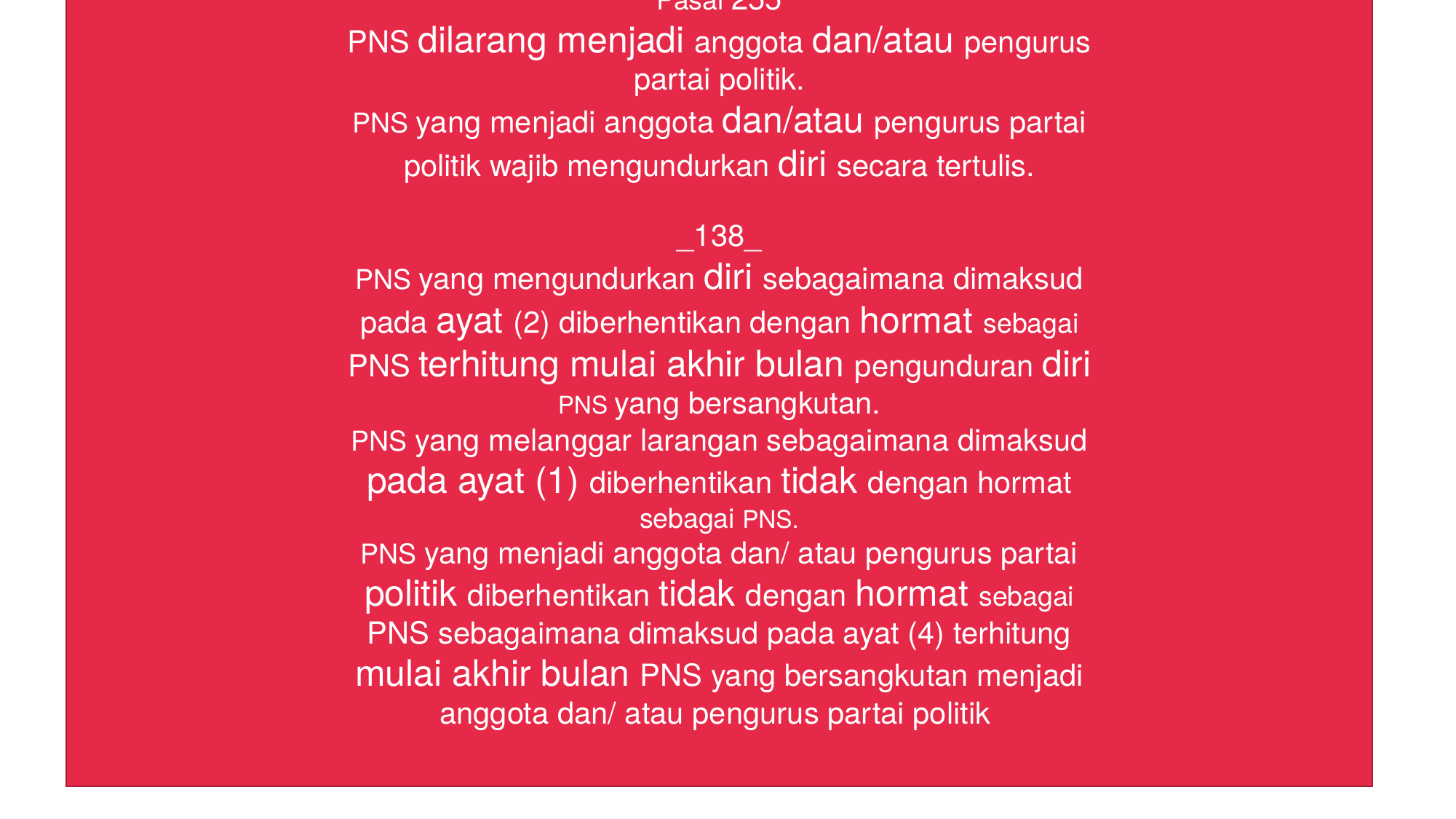

k
Pasal 255
PNS dilarang menjadi anggota dan/atau pengurus
partai politik.
PNS yang menjadi anggota dan/atau pengurus partai
politik wajib mengundurkan diri secara tertulis.
_138_
PNS yang mengundurkan diri sebagaimana dimaksud
pada ayat (2) diberhentikan dengan hormat sebagai
PNS terhitung mulai akhir bulan pengunduran diri
PNS yang bersangkutan.
PNS yang melanggar larangan sebagaimana dimaksud
pada ayat (1) diberhentikan tidak dengan hormat
sebagai PNS.
PNS yang menjadi anggota dan/ atau pengurus partai
politik diberhentikan tidak dengan hormat sebagai
PNS sebagaimana dimaksud pada ayat (4) terhitung
mulai akhir bulan PNS yang bersangkutan menjadi
anggota dan/ atau pengurus partai politik